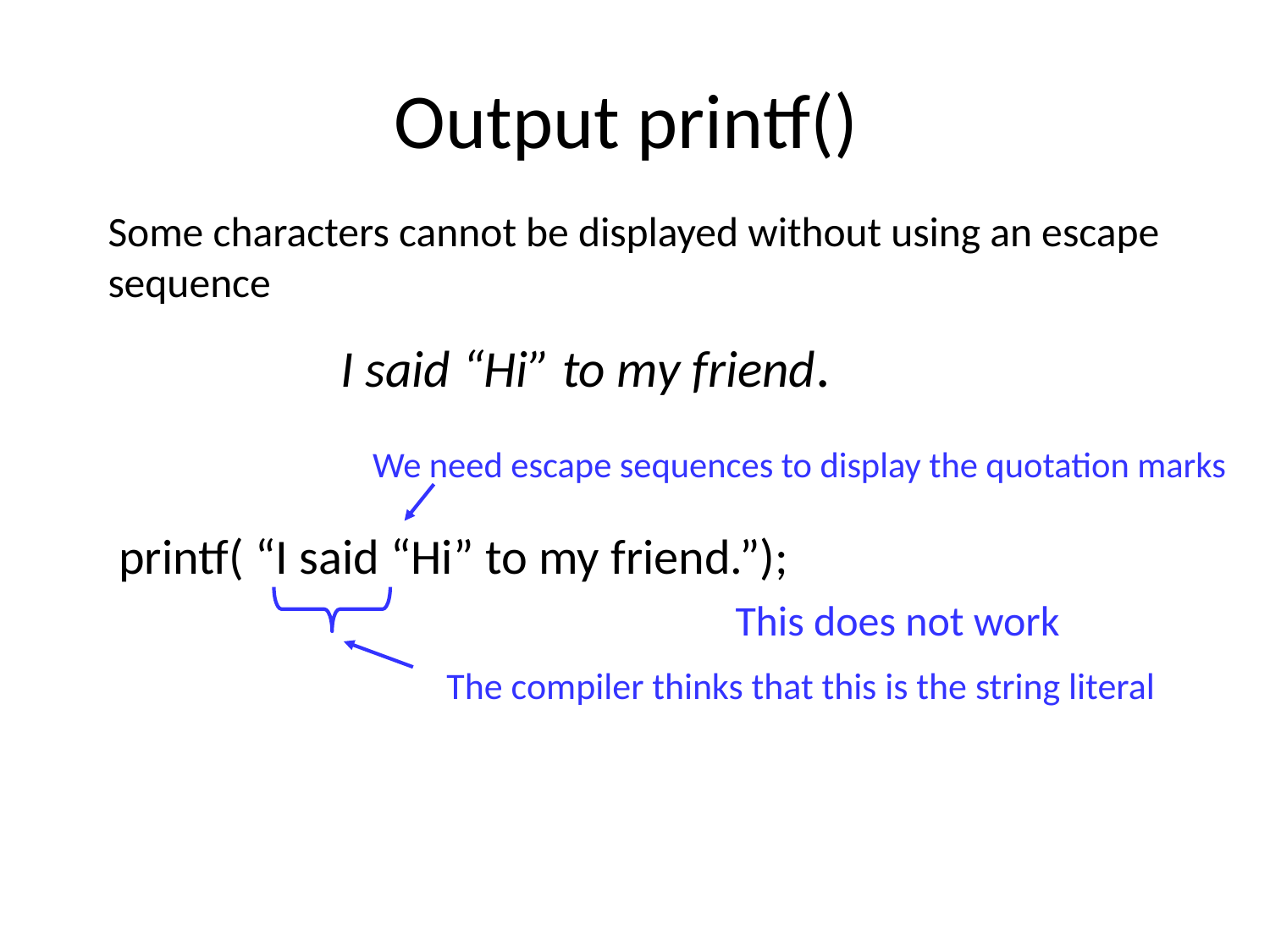

# Output printf()
Some characters cannot be displayed without using an escape sequence
I said “Hi” to my friend.
We need escape sequences to display the quotation marks
printf( “I said “Hi” to my friend.”);

This does not work
The compiler thinks that this is the string literal